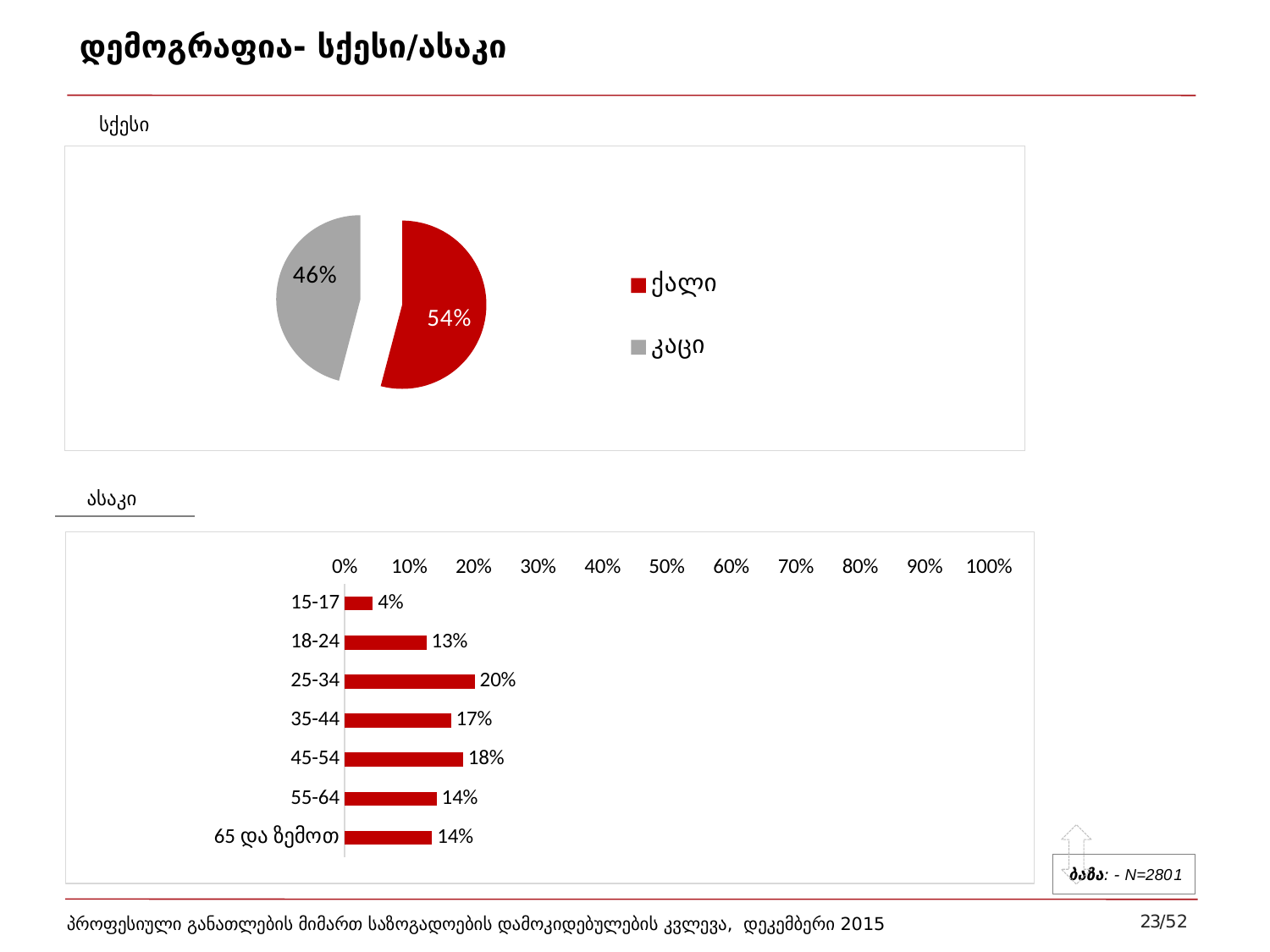

# დემოგრაფია- სქესი/ასაკი
სქესი

### Chart

| Category | Sales |
|---|---|
| ქალი | 0.541 |
| კაცი | 0.459 |
ასაკი

### Chart

| Category | Column2 |
|---|---|
| 15-17 | 0.044 |
| 18-24 | 0.127 |
| 25-34 | 0.202 |
| 35-44 | 0.165 |
| 45-54 | 0.184 |
| 55-64 | 0.143 |
| 65 და ზემოთ | 0.136 |
ბაზა: - N=2801